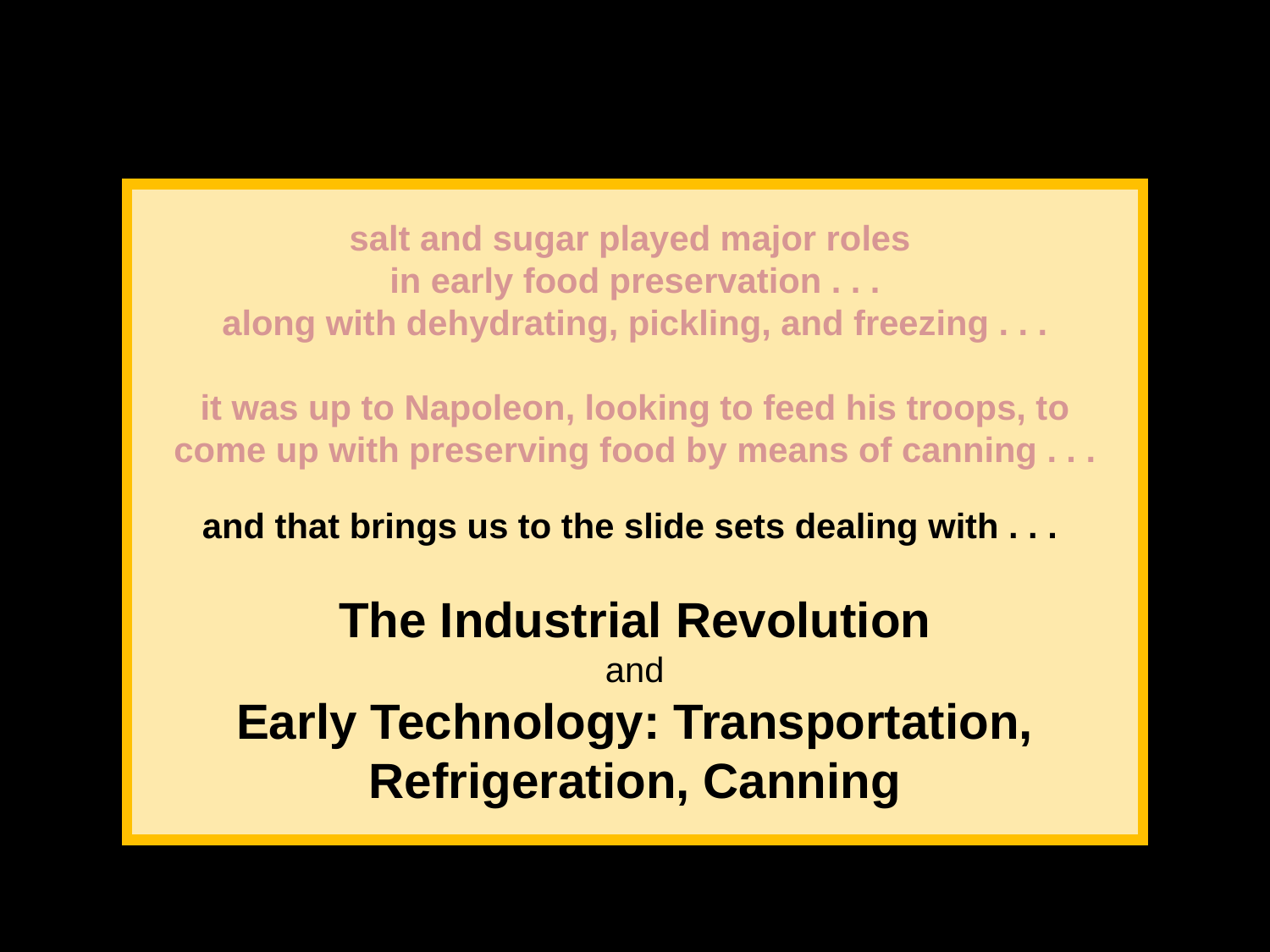

salt and sugar played major roles
in early food preservation . . .
along with dehydrating, pickling, and freezing . . .

it was up to Napoleon, looking to feed his troops, to come up with preserving food by means of canning . . .

and that brings us to the slide sets dealing with . . .
The Industrial Revolution
and
Early Technology: Transportation, Refrigeration, Canning